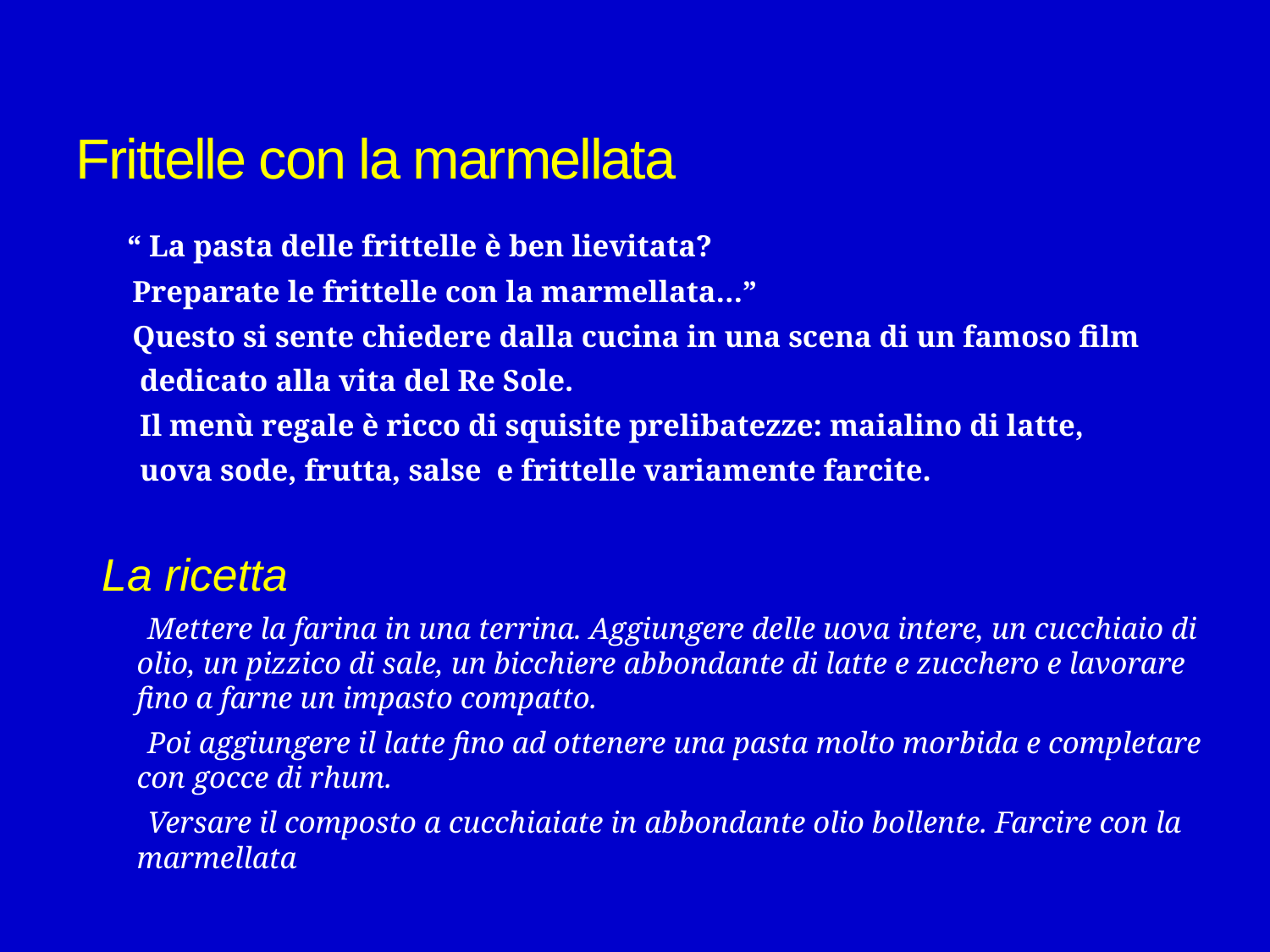

# Frittelle con la marmellata
   “ La pasta delle frittelle è ben lievitata?
    Preparate le frittelle con la marmellata…”
    Questo si sente chiedere dalla cucina in una scena di un famoso film
     dedicato alla vita del Re Sole.
     Il menù regale è ricco di squisite prelibatezze: maialino di latte,
     uova sode, frutta, salse  e frittelle variamente farcite.

La ricetta
      Mettere la farina in una terrina. Aggiungere delle uova intere, un cucchiaio di olio, un pizzico di sale, un bicchiere abbondante di latte e zucchero e lavorare fino a farne un impasto compatto.
      Poi aggiungere il latte fino ad ottenere una pasta molto morbida e completare con gocce di rhum.
      Versare il composto a cucchiaiate in abbondante olio bollente. Farcire con la marmellata